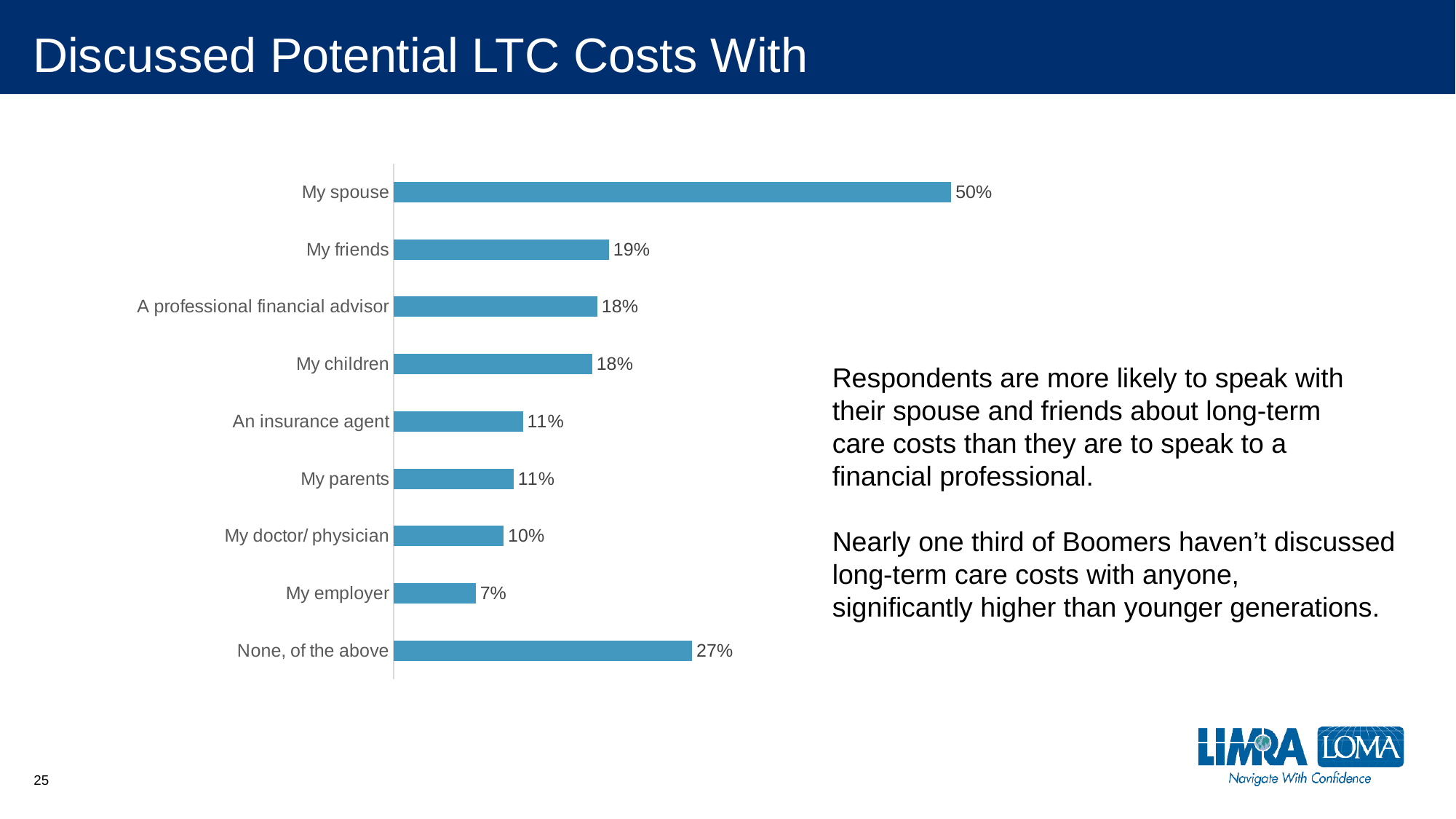

# Discussed Potential LTC Costs With

### Chart

| Category | Series 1 |
|---|---|
| None, of the above | 0.26532626297024714 |
| My employer | 0.0730017305246477 |
| My doctor/ physician | 0.09785456643060161 |
| My parents | 0.10670873671700687 |
| An insurance agent | 0.11491656647230096 |
| My children | 0.17651351407701846 |
| A professional financial advisor | 0.1811421462675569 |
| My friends | 0.19146969496896823 |
| My spouse | 0.4959725340023761 |
Respondents are more likely to speak with
their spouse and friends about long-term
care costs than they are to speak to a
financial professional.

Nearly one third of Boomers haven’t discussed
long-term care costs with anyone,
significantly higher than younger generations.

25